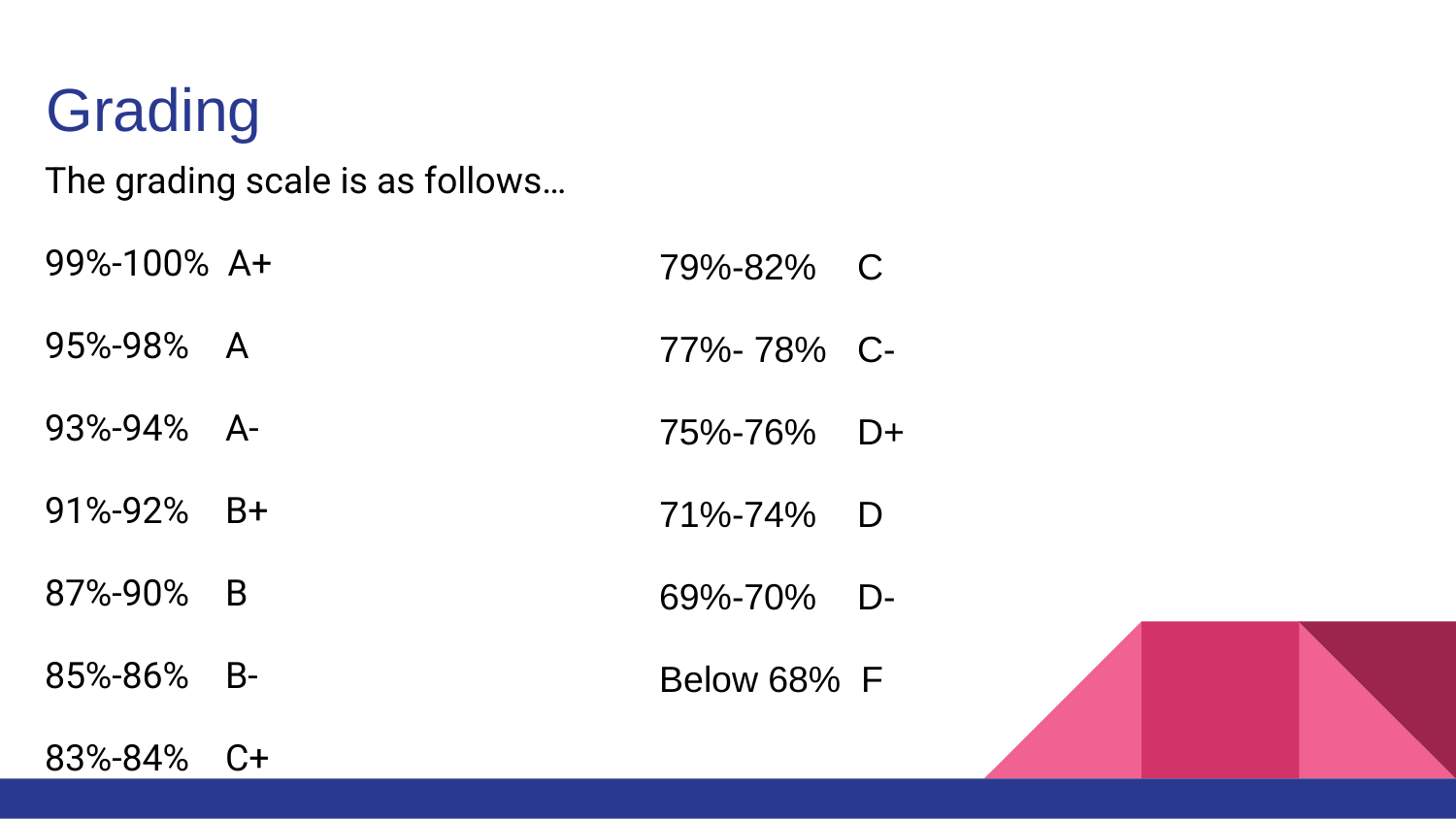

# Grading
The grading scale is as follows…
99%-100%  A+
95%-98%    A
93%-94%    A-
91%-92%    B+
87%-90%    B
85%-86%    B-
83%-84%    C+

79%-82%    C
77%- 78%   C-
75%-76%    D+
71%-74%    D
69%-70%    D-
Below 68%  F